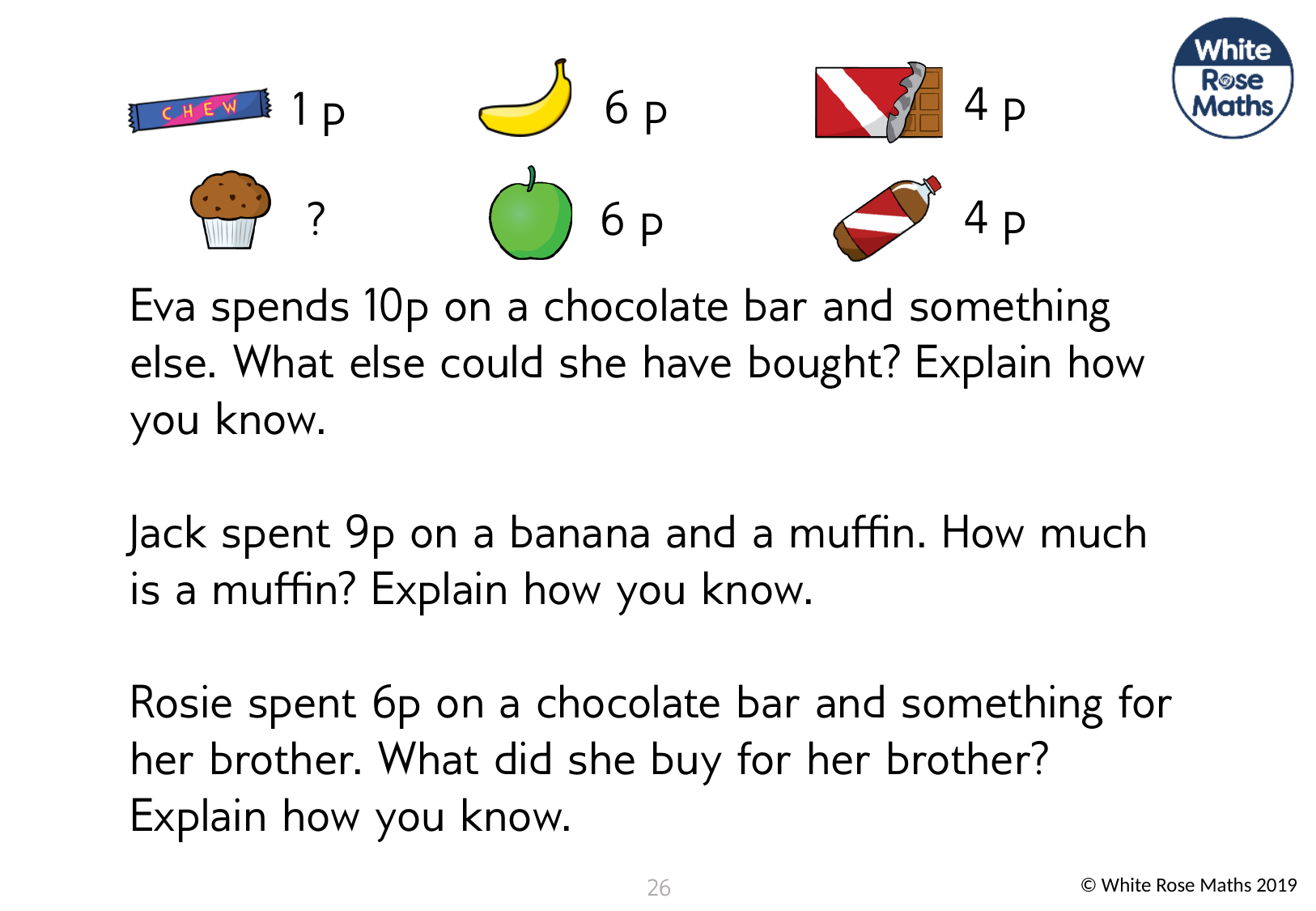

4 p
6 p
1 p

Eva spends 10p on a chocolate bar and something else. What else could she have bought? Explain how you know.

Jack spent 9p on a banana and a muffin. How much is a muffin? Explain how you know.

Rosie spent 6p on a chocolate bar and something for her brother. What did she buy for her brother? Explain how you know.

4 p
 ?
6 p
26